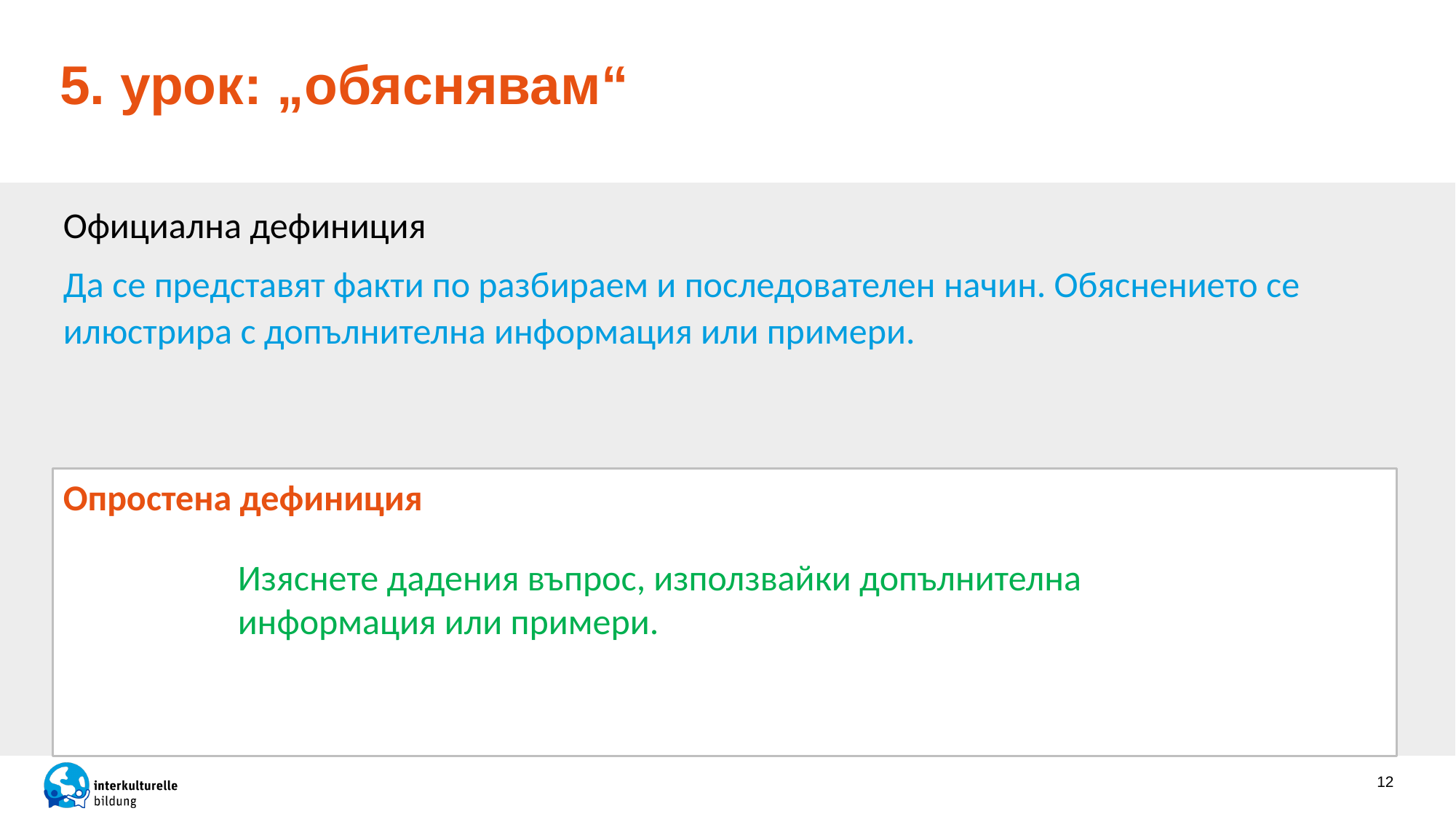

5. урок: „обяснявам“
Официална дефиниция
Да се представят факти по разбираем и последователен начин. Обяснението се илюстрира с допълнителна информация или примери.

Опростена дефиниция

Изяснете дадения въпрос, използвайки допълнителна информация или примери.
12